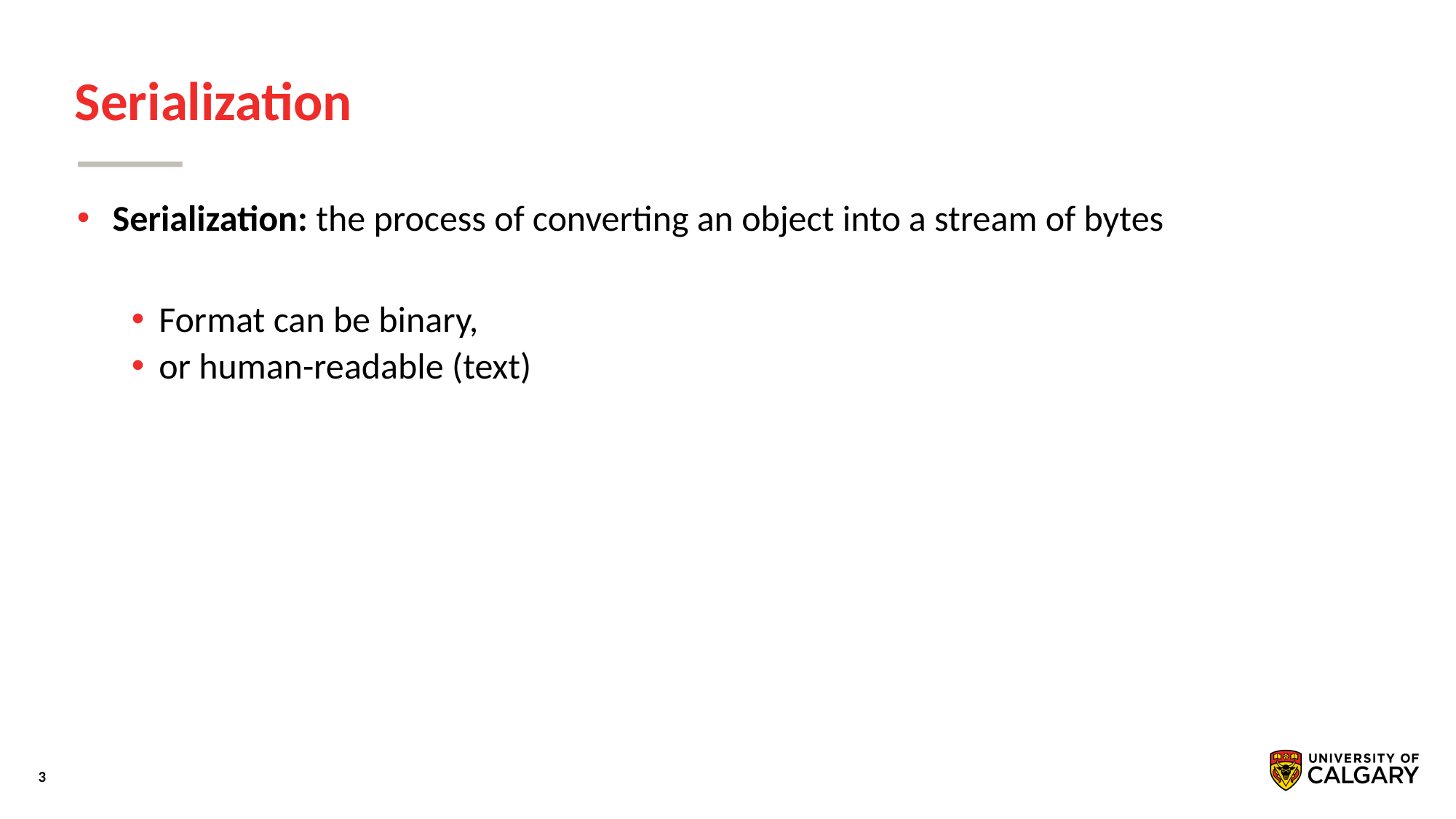

# Serialization
 Serialization: the process of converting an object into a stream of bytes

Format can be binary,
or human-readable (text)